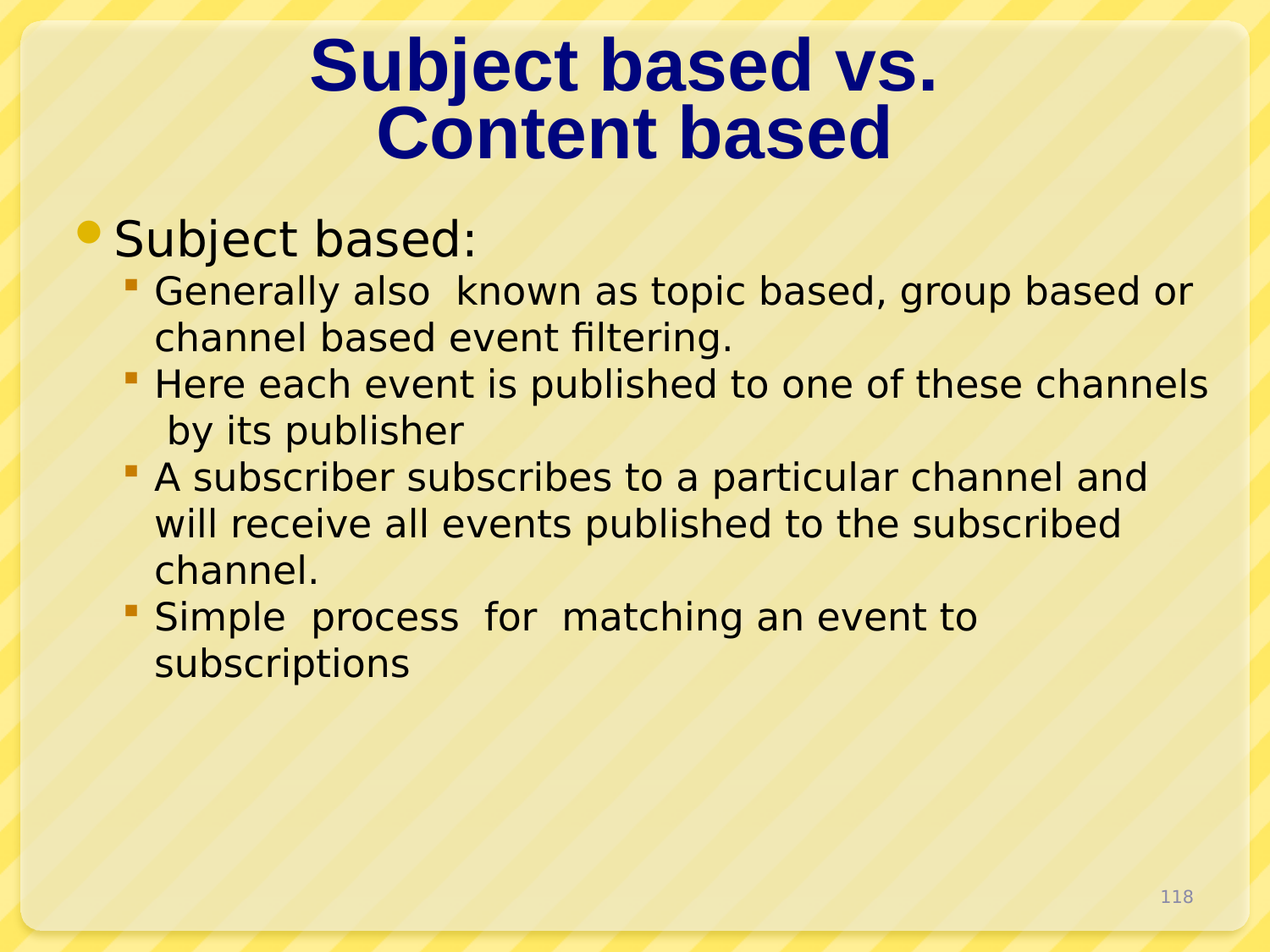

# Subject based vs. Content based
Subject based:
Generally also  known as topic based, group based or channel based event filtering.
Here each event is published to one of these channels  by its publisher
A subscriber subscribes to a particular channel and will receive all events published to the subscribed channel.
Simple  process  for  matching an event to subscriptions
118